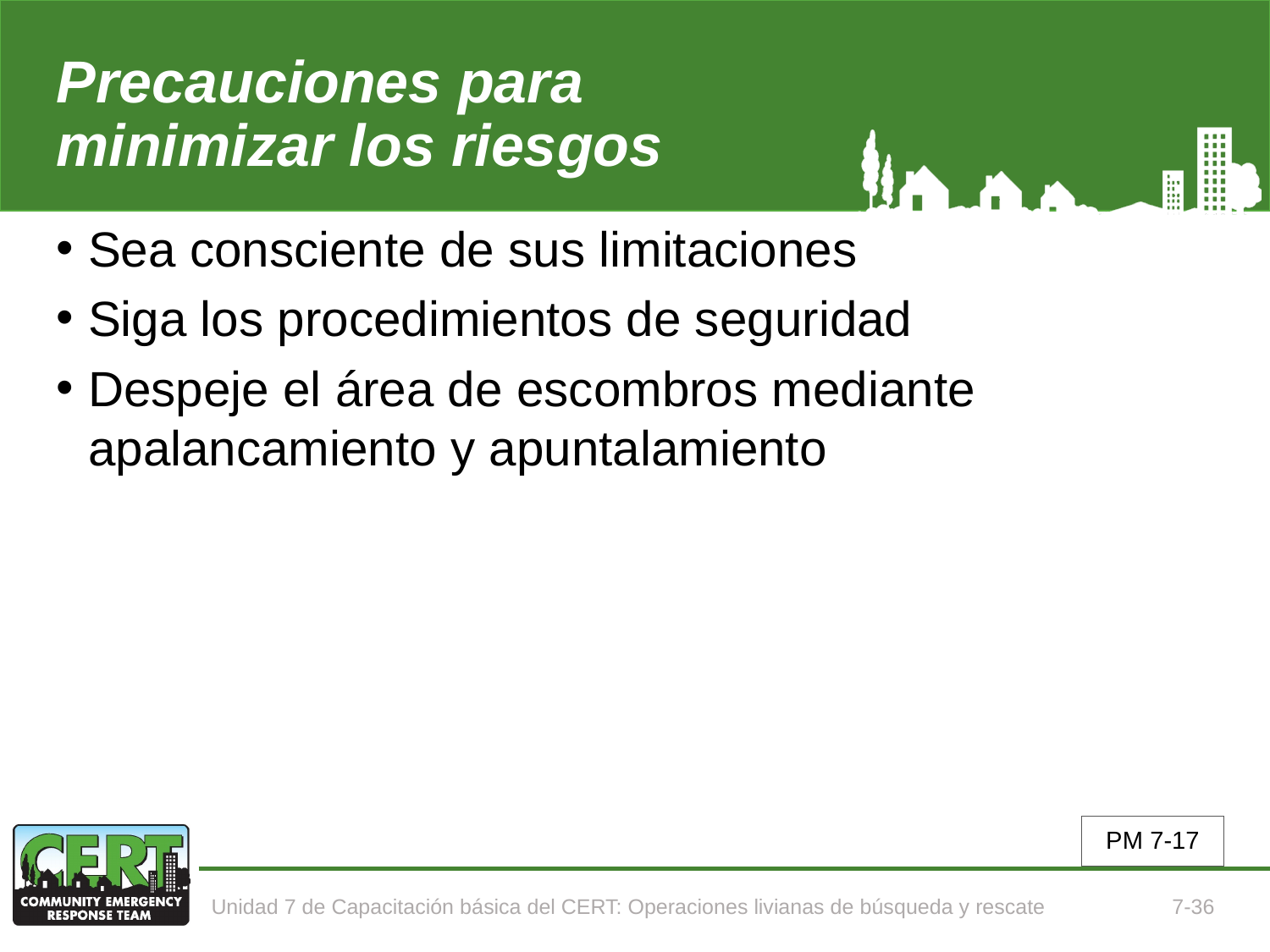

# Precauciones para minimizar los riesgos
Sea consciente de sus limitaciones
Siga los procedimientos de seguridad
Despeje el área de escombros mediante apalancamiento y apuntalamiento
PM 7-17
Unidad 7 de Capacitación básica del CERT: Operaciones livianas de búsqueda y rescate
7-36